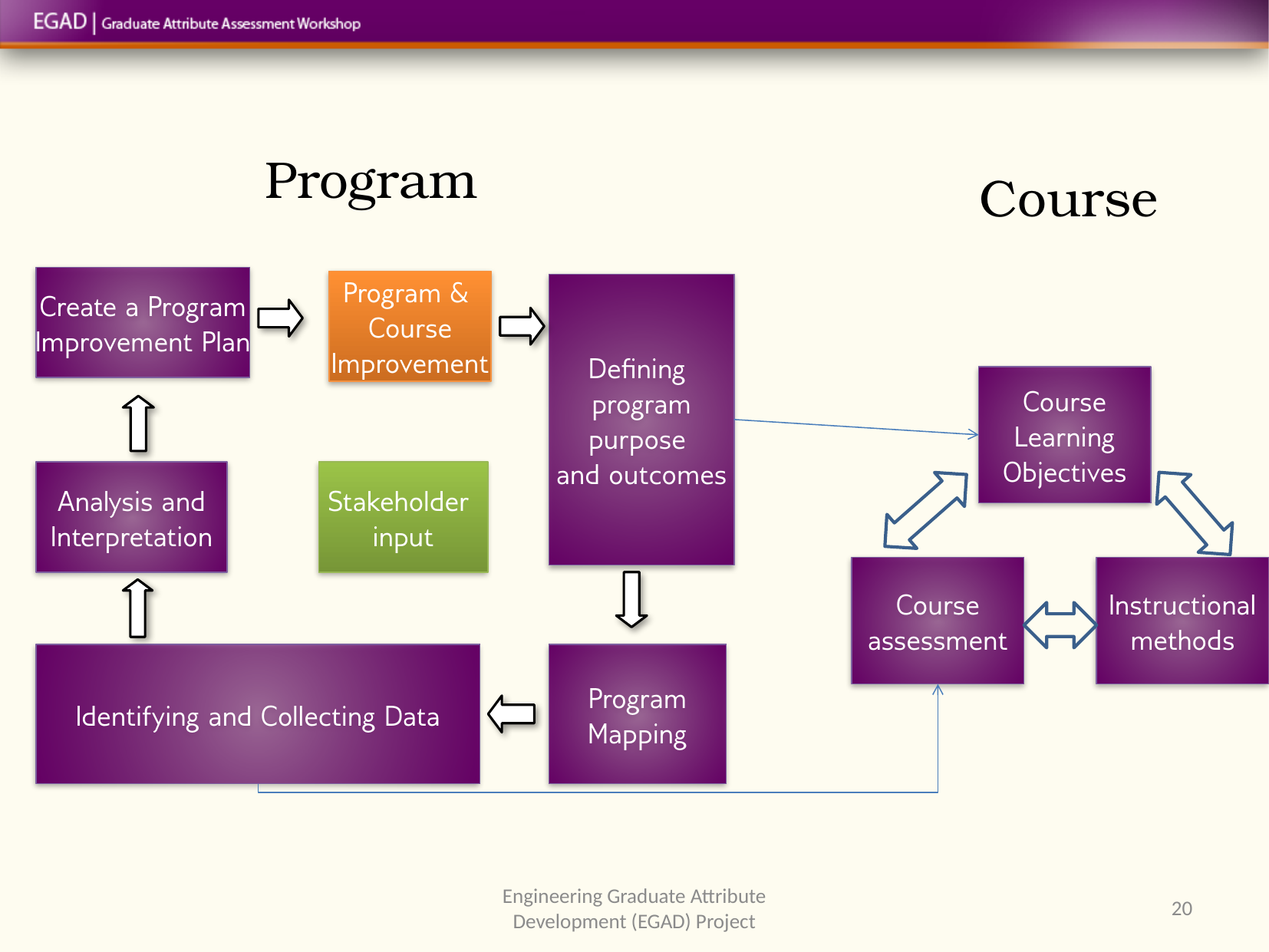

# Program
Course
Create a Program
Improvement Plan
Program &
Course
Improvement
Defining
program
purpose
and outcomes

Analysis and
Interpretation
Stakeholder
input

Identifying and Collecting Data
Program
Mapping

Course
Learning
Objectives

Course
assessment
Instructional
methods

Engineering Graduate Attribute Development (EGAD) Project
20